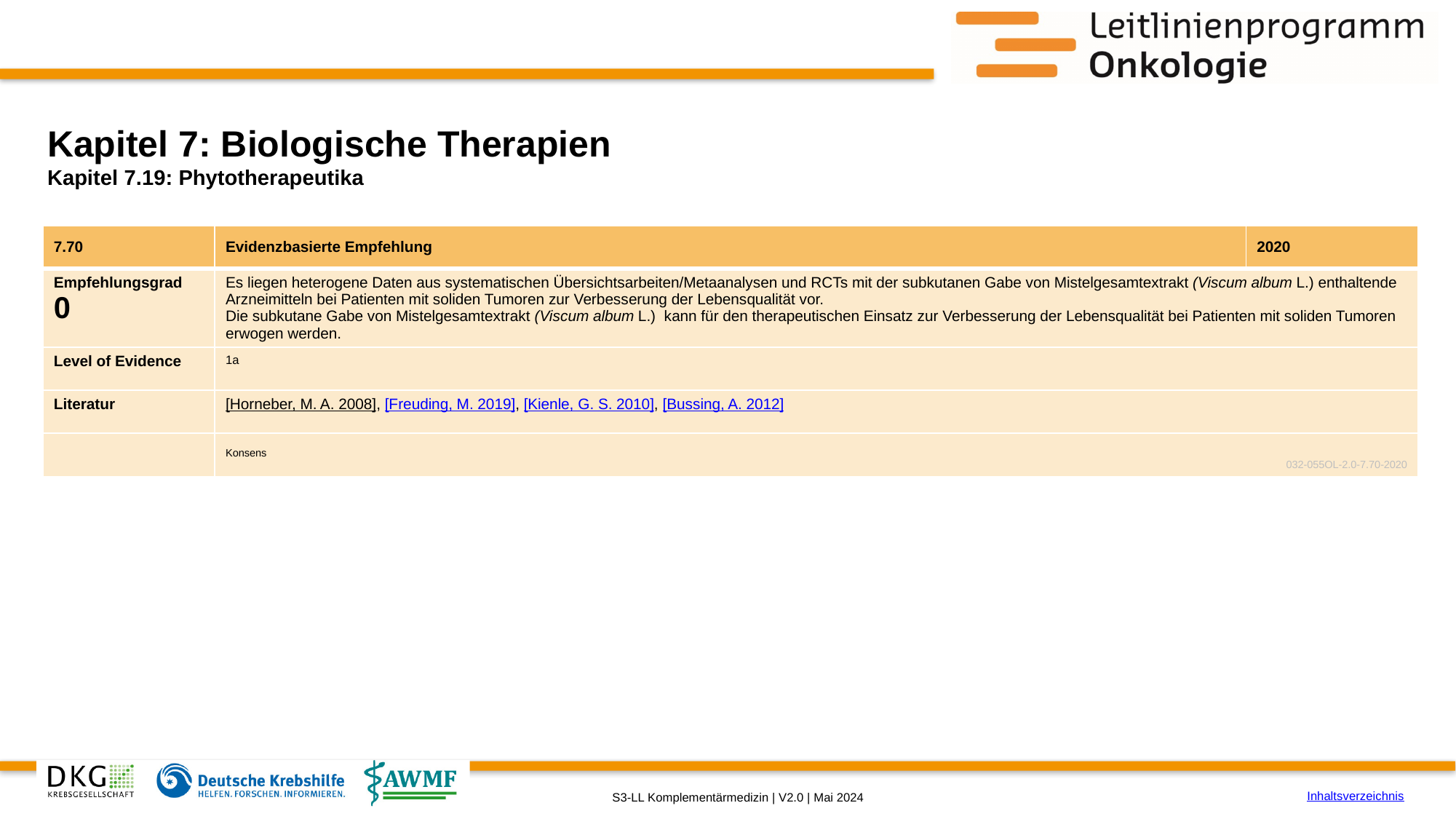

# Kapitel 7: Biologische Therapien
Kapitel 7.19: Phytotherapeutika
| 7.70 | Evidenzbasierte Empfehlung | 2020 |
| --- | --- | --- |
| Empfehlungsgrad 0 | Es liegen heterogene Daten aus systematischen Übersichtsarbeiten/Metaanalysen und RCTs mit der subkutanen Gabe von Mistelgesamtextrakt (Viscum album L.) enthaltende Arzneimitteln bei Patienten mit soliden Tumoren zur Verbesserung der Lebensqualität vor. Die subkutane Gabe von Mistelgesamtextrakt (Viscum album L.) kann für den therapeutischen Einsatz zur Verbesserung der Lebensqualität bei Patienten mit soliden Tumoren erwogen werden. |  |
| Level of Evidence | 1a |  |
| Literatur | [Horneber, M. A. 2008], [Freuding, M. 2019], [Kienle, G. S. 2010], [Bussing, A. 2012] |  |
|  | Konsens 032-055OL-2.0-7.70-2020 |  |
Inhaltsverzeichnis
S3-LL Komplementärmedizin | V2.0 | Mai 2024